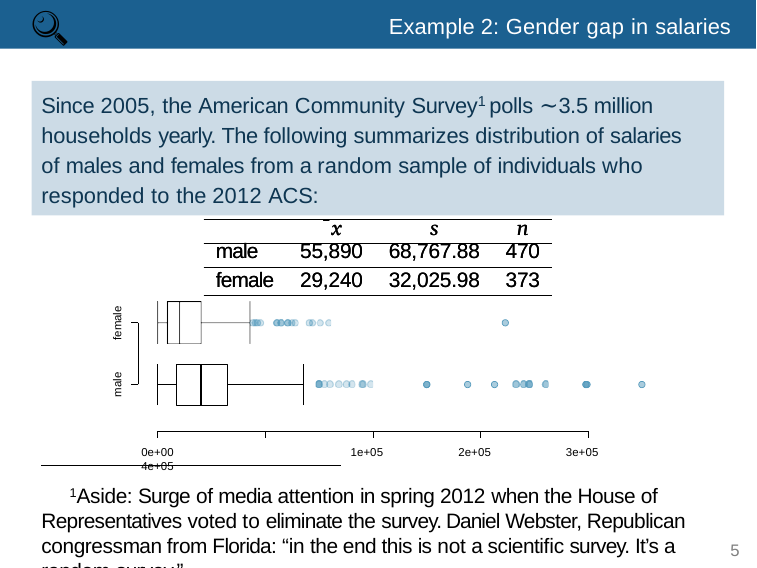

🔍
# Example 2: Gender gap in salaries

Since 2005, the American Community Survey1 polls ∼3.5 million  households yearly. The following summarizes distribution of salaries  of males and females from a random sample of individuals who  responded to the 2012 ACS:
|  | ¯x | s | n |
| --- | --- | --- | --- |
| male | 55,890 | 68,767.88 | 470 |
| female | 29,240 | 32,025.98 | 373 |
|  | ¯x | s | n |
| --- | --- | --- | --- |
| male | 55,890 | 68,767.88 | 470 |
| female | 29,240 | 32,025.98 | 373 |

female

male

0e+00	1e+05	2e+05	3e+05	4e+05
1Aside: Surge of media attention in spring 2012 when the House of  Representatives voted to eliminate the survey. Daniel Webster, Republican  congressman from Florida: “in the end this is not a scientiﬁc survey. It’s a  random survey.”

5